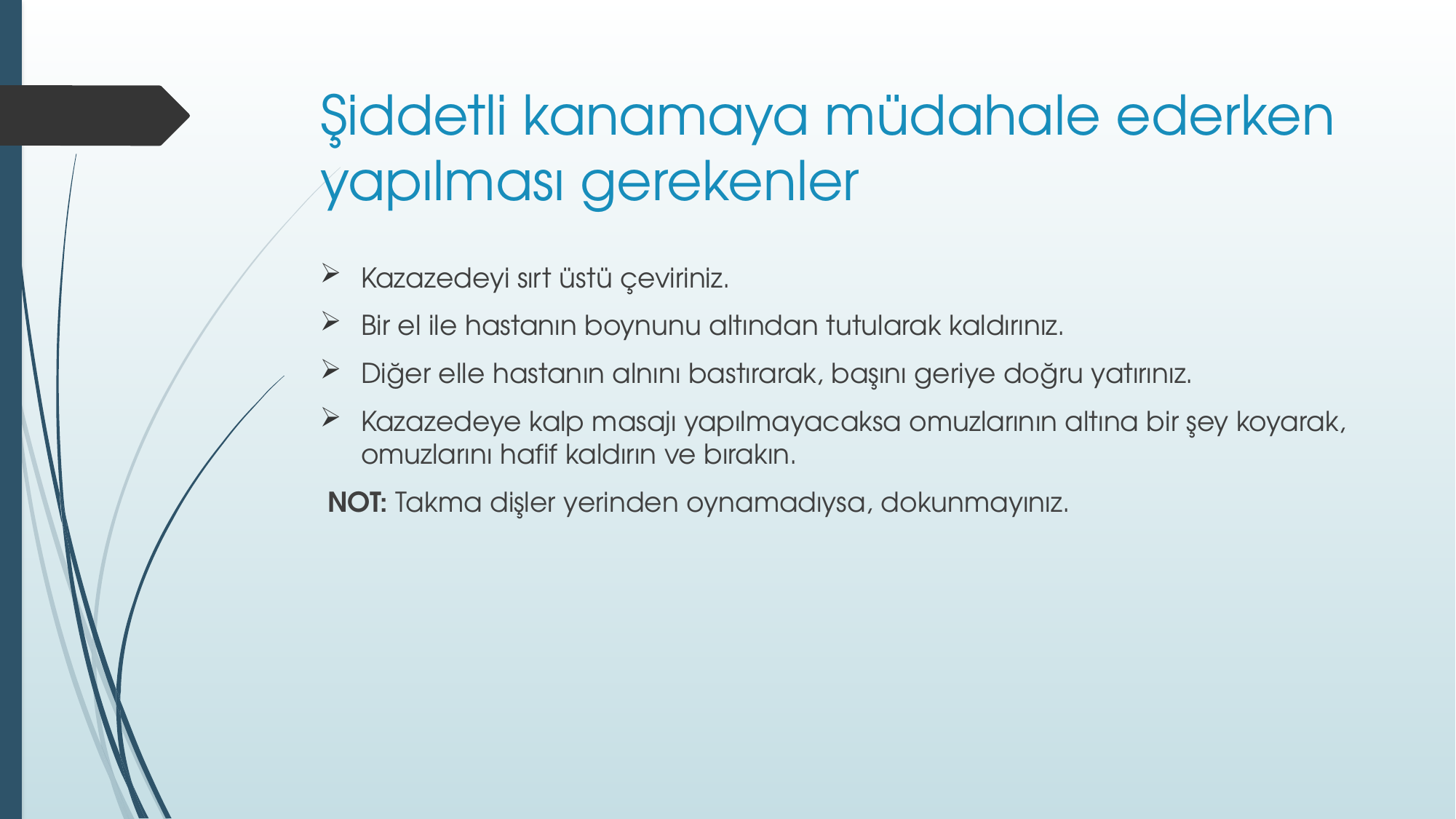

# Şiddetli kanamaya müdahale ederken yapılması gerekenler
Kazazedeyi sırt üstü çeviriniz.
Bir el ile hastanın boynunu altından tutularak kaldırınız.
Diğer elle hastanın alnını bastırarak, başını geriye doğru yatırınız.
Kazazedeye kalp masajı yapılmayacaksa omuzlarının altına bir şey koyarak, omuzlarını hafif kaldırın ve bırakın.
 NOT: Takma dişler yerinden oynamadıysa, dokunmayınız.